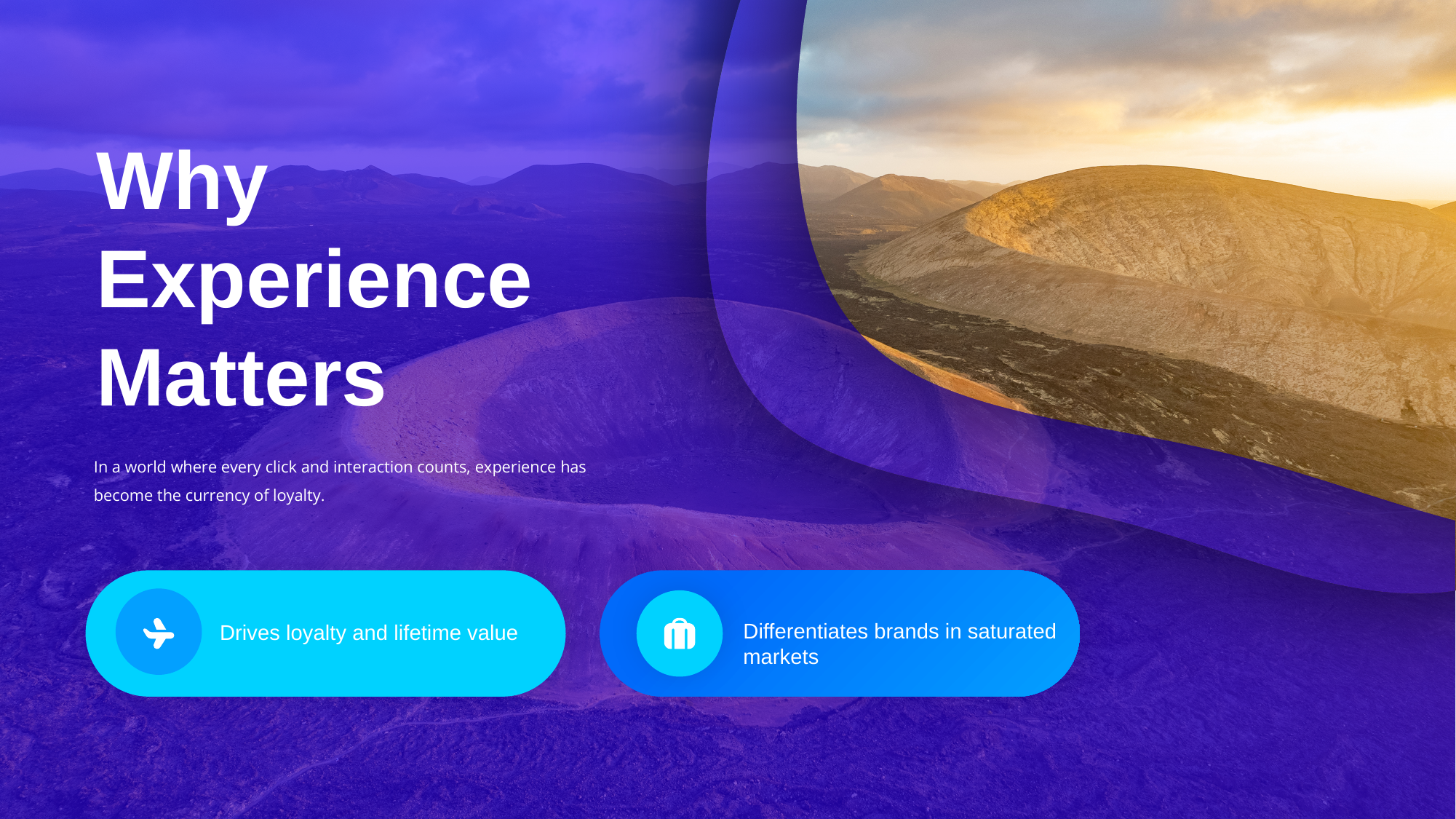

Why Experience Matters
In a world where every click and interaction counts, experience has become the currency of loyalty.

Drives loyalty and lifetime value

Differentiates brands in saturated markets